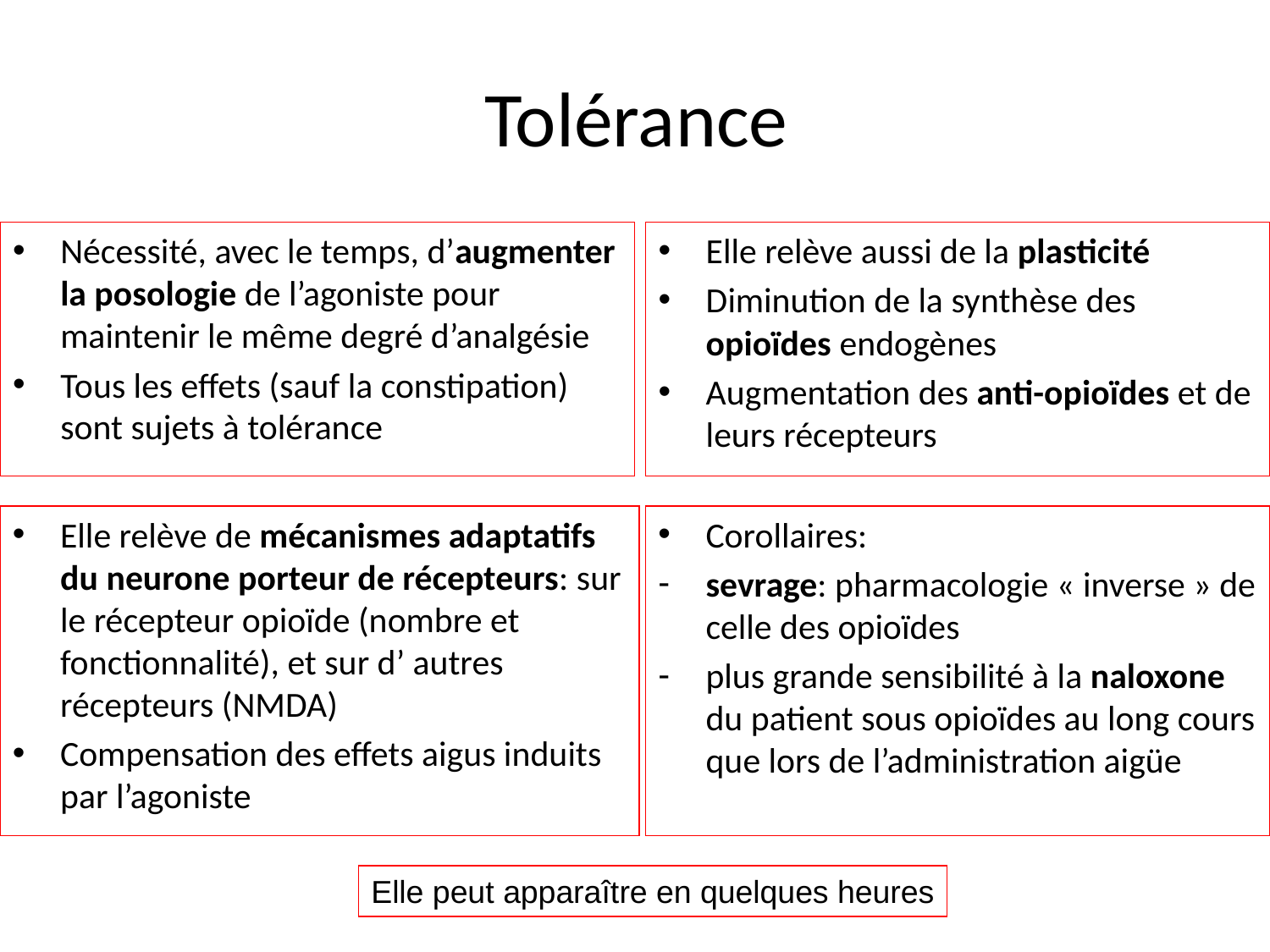

# Tolérance
Nécessité, avec le temps, d’augmenter la posologie de l’agoniste pour maintenir le même degré d’analgésie
Tous les effets (sauf la constipation) sont sujets à tolérance
Elle relève aussi de la plasticité
Diminution de la synthèse des opioïdes endogènes
Augmentation des anti-opioïdes et de leurs récepteurs
Elle relève de mécanismes adaptatifs du neurone porteur de récepteurs: sur le récepteur opioïde (nombre et fonctionnalité), et sur d’ autres récepteurs (NMDA)
Compensation des effets aigus induits par l’agoniste
Corollaires:
sevrage: pharmacologie « inverse » de celle des opioïdes
plus grande sensibilité à la naloxone du patient sous opioïdes au long cours que lors de l’administration aigüe
Elle peut apparaître en quelques heures